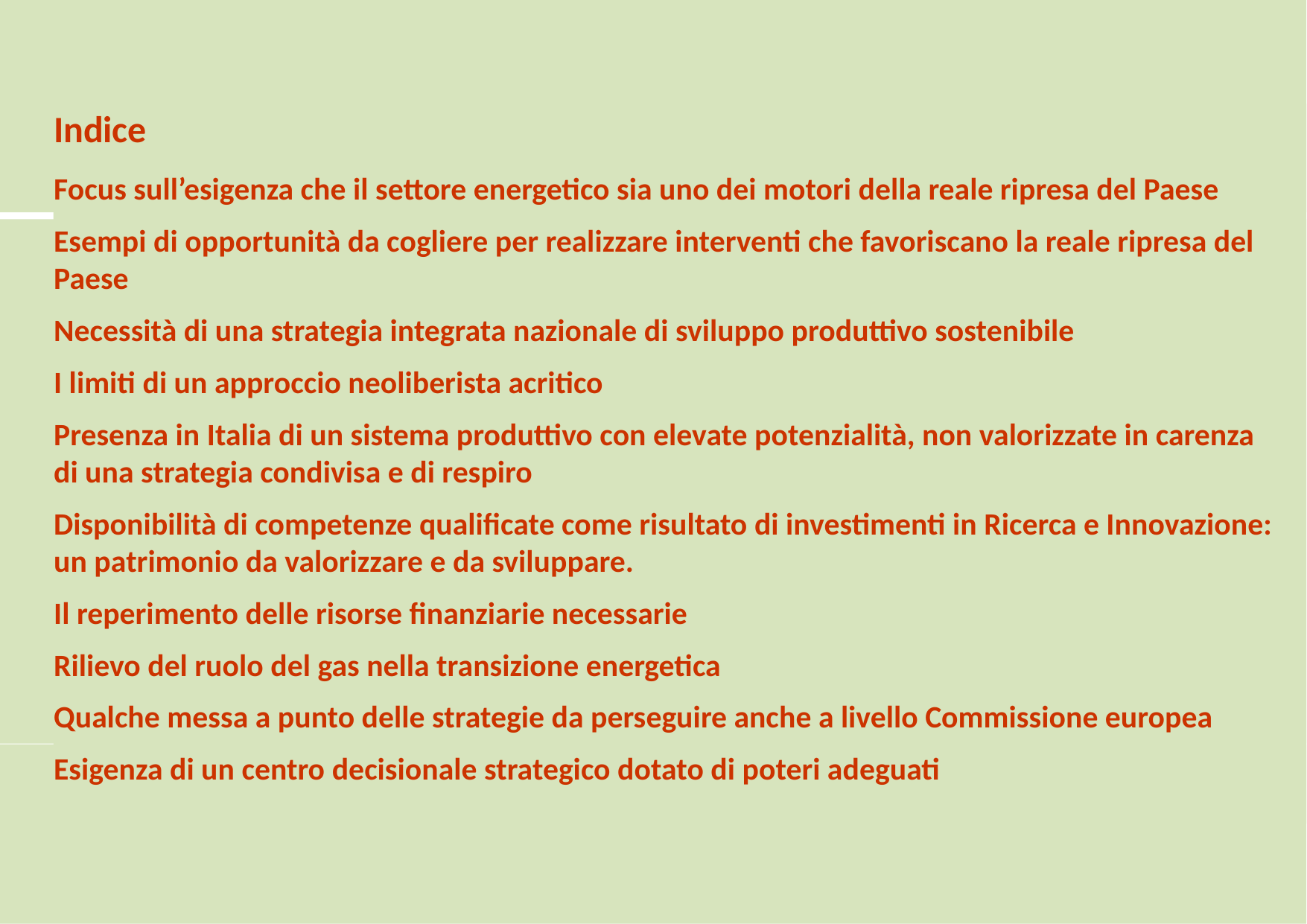

Indice

Focus sull’esigenza che il settore energetico sia uno dei motori della reale ripresa del Paese

Esempi di opportunità da cogliere per realizzare interventi che favoriscano la reale ripresa del Paese

Necessità di una strategia integrata nazionale di sviluppo produttivo sostenibile

I limiti di un approccio neoliberista acritico

Presenza in Italia di un sistema produttivo con elevate potenzialità, non valorizzate in carenza
di una strategia condivisa e di respiro

Disponibilità di competenze qualificate come risultato di investimenti in Ricerca e Innovazione:
un patrimonio da valorizzare e da sviluppare.

Il reperimento delle risorse finanziarie necessarie

Rilievo del ruolo del gas nella transizione energetica

Qualche messa a punto delle strategie da perseguire anche a livello Commissione europea

Esigenza di un centro decisionale strategico dotato di poteri adeguati